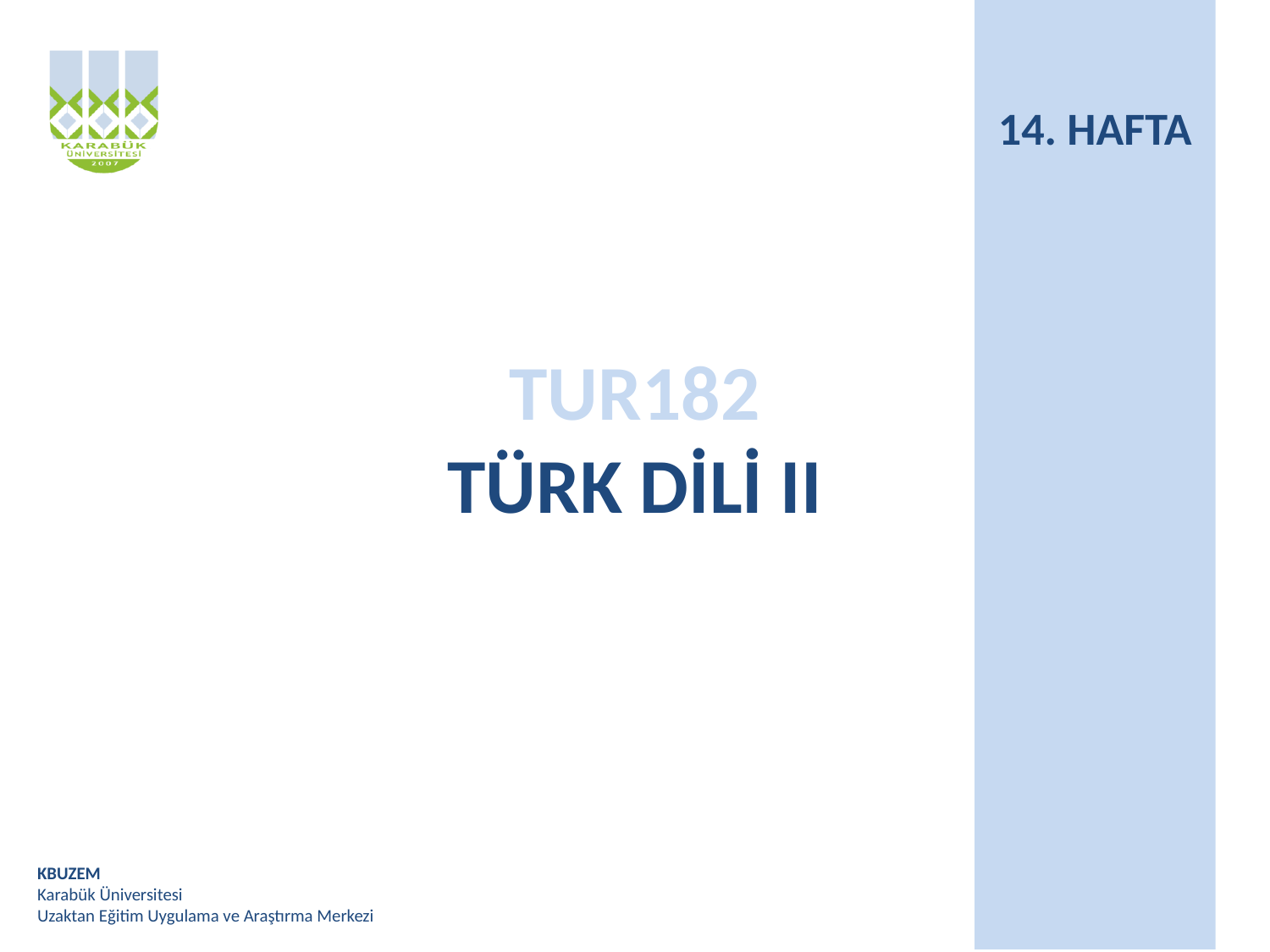

14. HAFTA
# TUR182 TÜRK DİLİ II